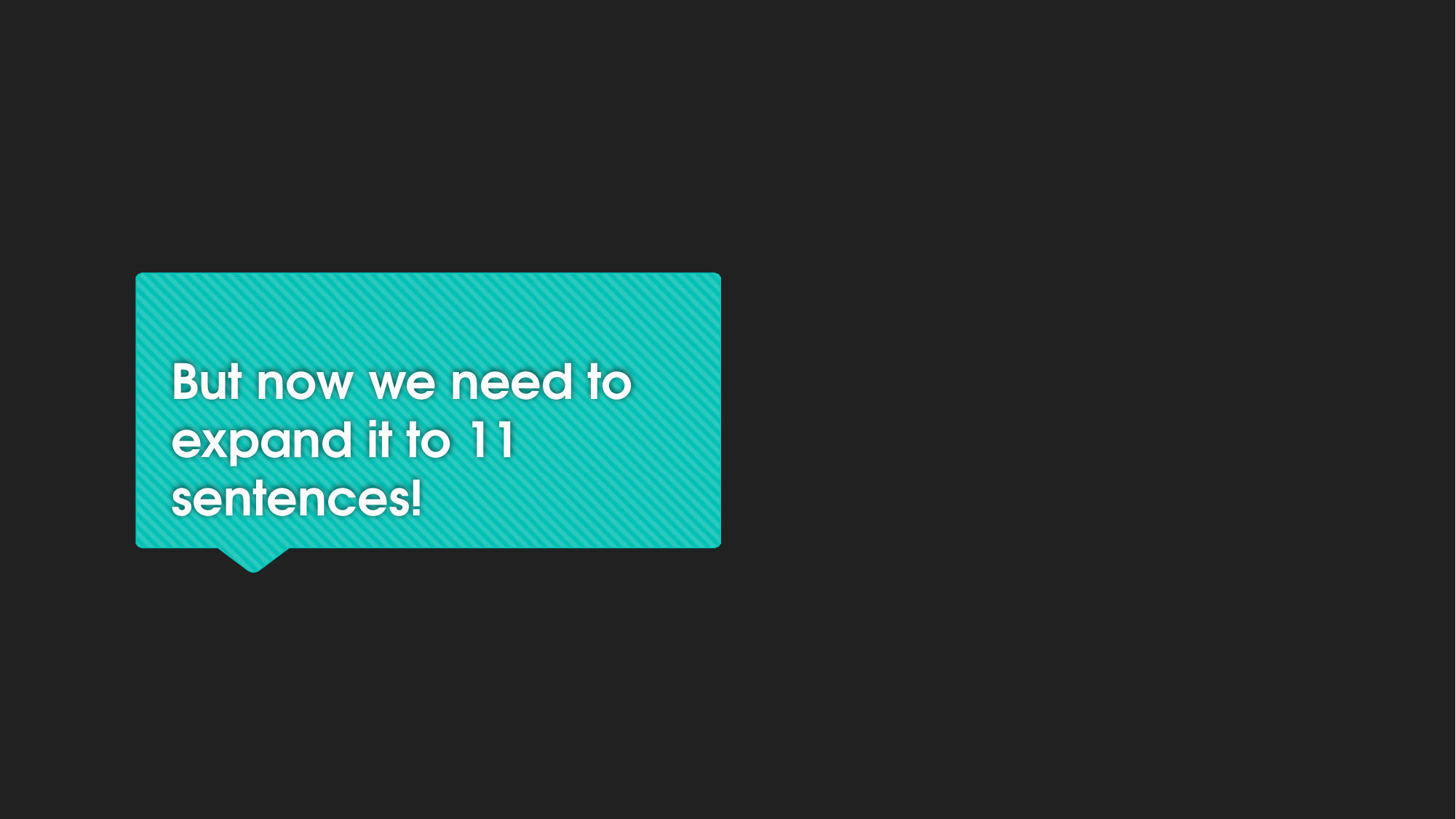

# But now we need to expand it to 11 sentences!